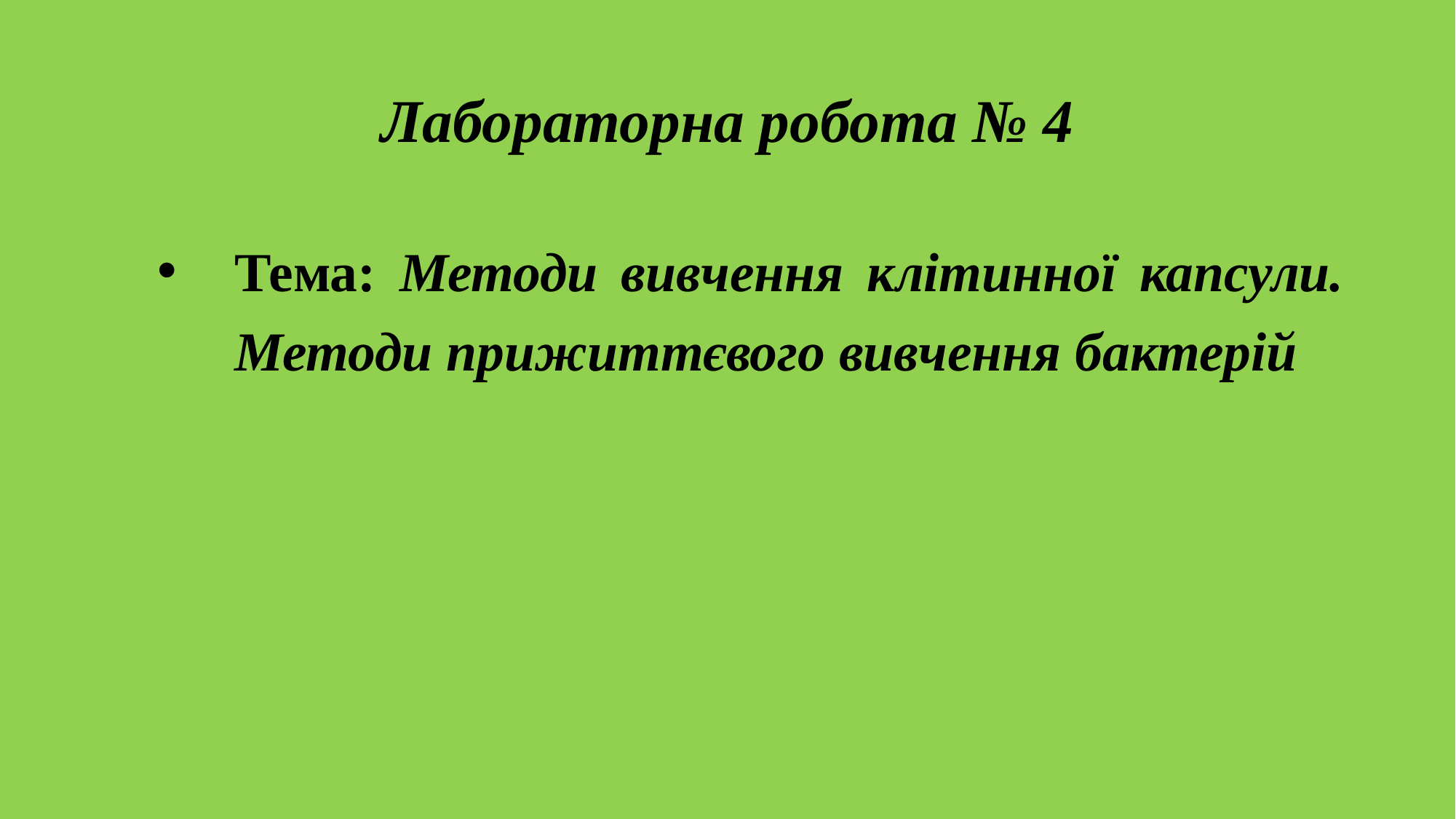

# Лабораторна робота № 4
Тема: Методи вивчення клітинної капсули. Методи прижиттєвого вивчення бактерій